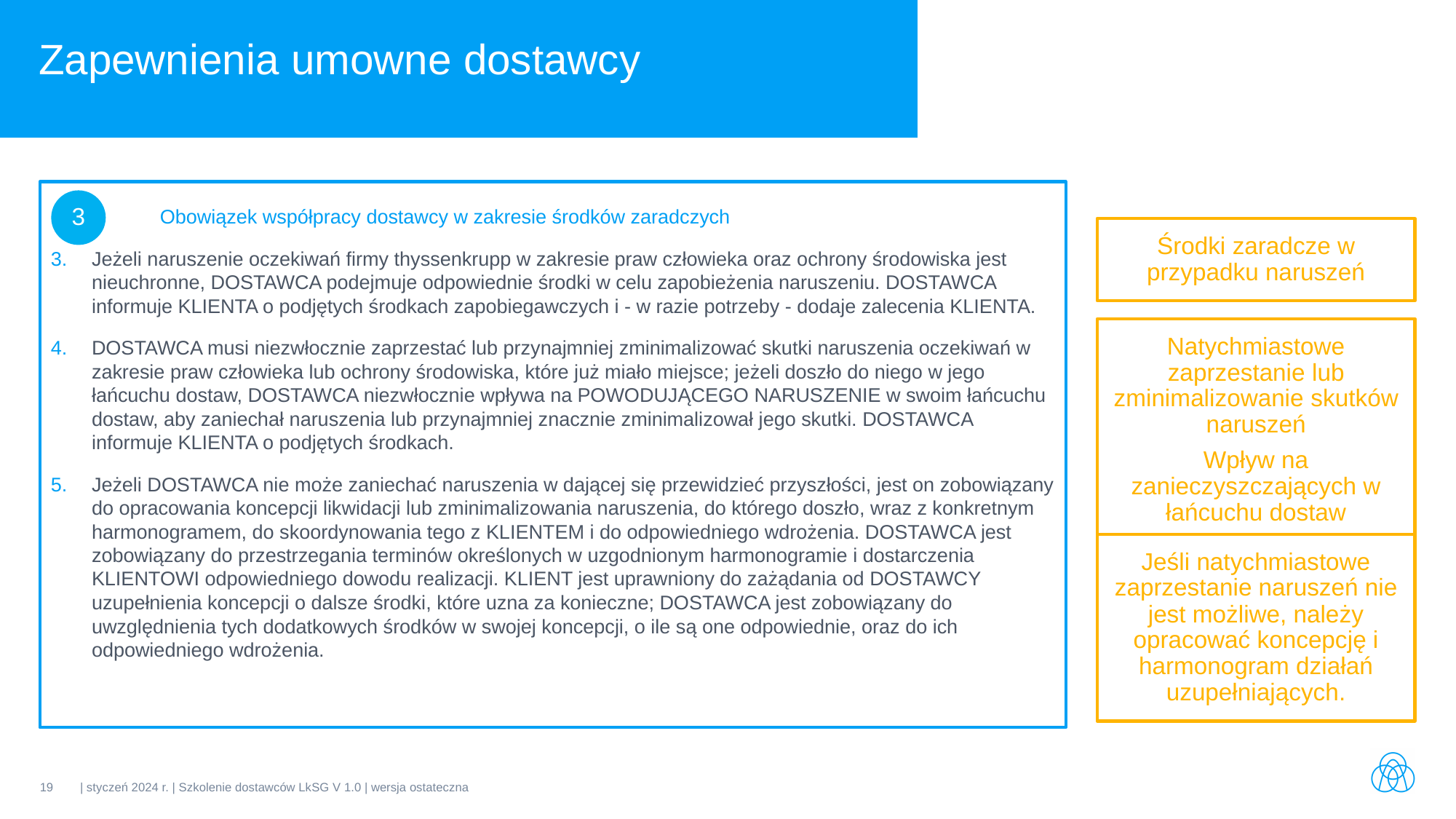

# Zapewnienia umowne dostawcy
	Obowiązek współpracy dostawcy w zakresie środków zaradczych
Jeżeli naruszenie oczekiwań firmy thyssenkrupp w zakresie praw człowieka oraz ochrony środowiska jest nieuchronne, DOSTAWCA podejmuje odpowiednie środki w celu zapobieżenia naruszeniu. DOSTAWCA informuje KLIENTA o podjętych środkach zapobiegawczych i - w razie potrzeby - dodaje zalecenia KLIENTA.
DOSTAWCA musi niezwłocznie zaprzestać lub przynajmniej zminimalizować skutki naruszenia oczekiwań w zakresie praw człowieka lub ochrony środowiska, które już miało miejsce; jeżeli doszło do niego w jego łańcuchu dostaw, DOSTAWCA niezwłocznie wpływa na POWODUJĄCEGO NARUSZENIE w swoim łańcuchu dostaw, aby zaniechał naruszenia lub przynajmniej znacznie zminimalizował jego skutki. DOSTAWCA informuje KLIENTA o podjętych środkach.
Jeżeli DOSTAWCA nie może zaniechać naruszenia w dającej się przewidzieć przyszłości, jest on zobowiązany do opracowania koncepcji likwidacji lub zminimalizowania naruszenia, do którego doszło, wraz z konkretnym harmonogramem, do skoordynowania tego z KLIENTEM i do odpowiedniego wdrożenia. DOSTAWCA jest zobowiązany do przestrzegania terminów określonych w uzgodnionym harmonogramie i dostarczenia KLIENTOWI odpowiedniego dowodu realizacji. KLIENT jest uprawniony do zażądania od DOSTAWCY uzupełnienia koncepcji o dalsze środki, które uzna za konieczne; DOSTAWCA jest zobowiązany do uwzględnienia tych dodatkowych środków w swojej koncepcji, o ile są one odpowiednie, oraz do ich odpowiedniego wdrożenia.
3
Środki zaradcze w przypadku naruszeń
Natychmiastowe zaprzestanie lub zminimalizowanie skutków naruszeń
Wpływ na zanieczyszczających w łańcuchu dostaw
Jeśli natychmiastowe zaprzestanie naruszeń nie jest możliwe, należy opracować koncepcję i harmonogram działań uzupełniających.